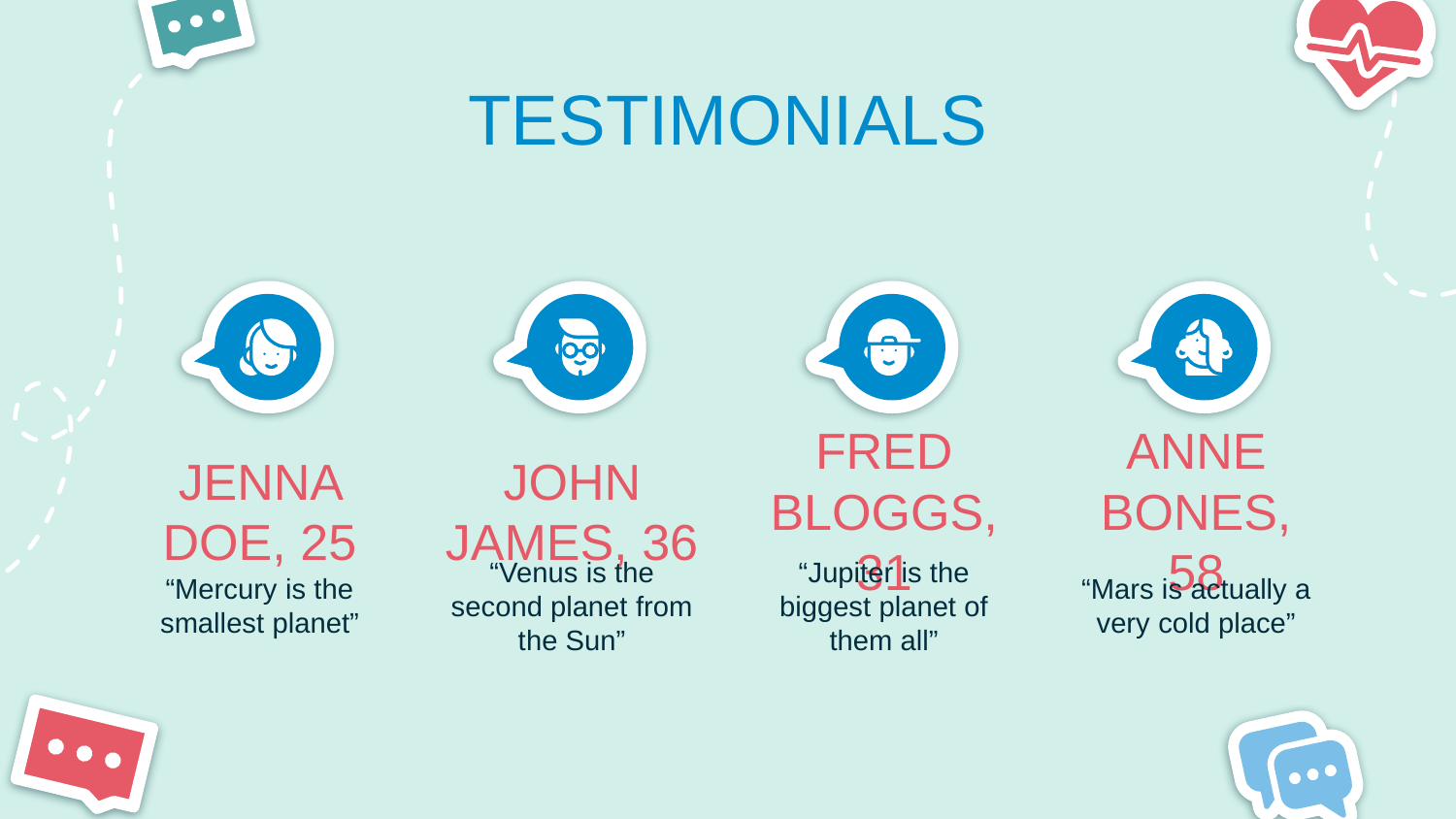

# TESTIMONIALS

JENNA DOE, 25
JOHN JAMES, 36
FRED BLOGGS, 31
ANNE BONES, 58
“Mercury is the smallest planet”
“Venus is the second planet from the Sun”
“Jupiter is the biggest planet of them all”
“Mars is actually a very cold place”